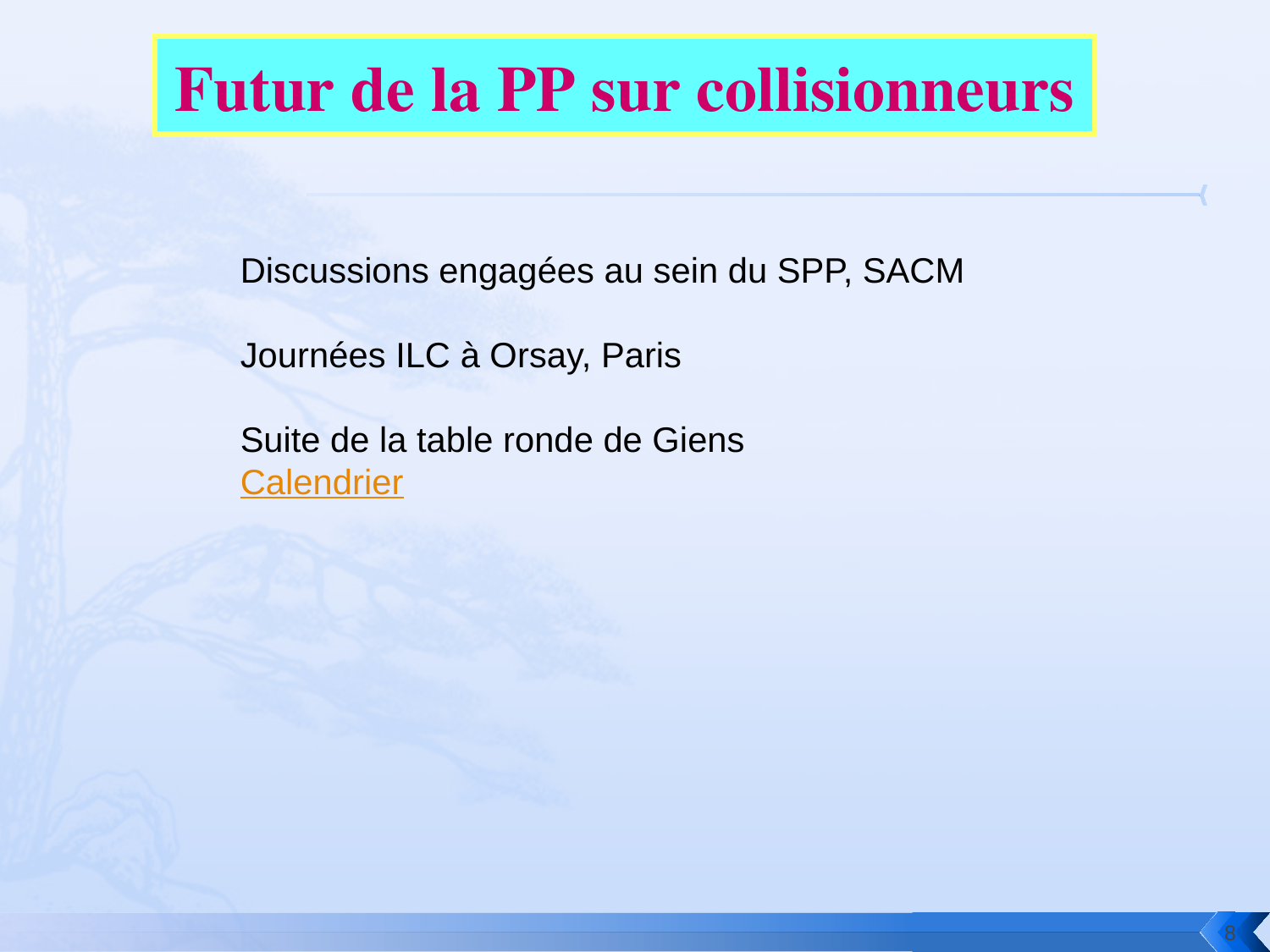

# Futur de la PP sur collisionneurs

Discussions engagées au sein du SPP, SACM

Journées ILC à Orsay, Paris

Suite de la table ronde de Giens
Calendrier

8